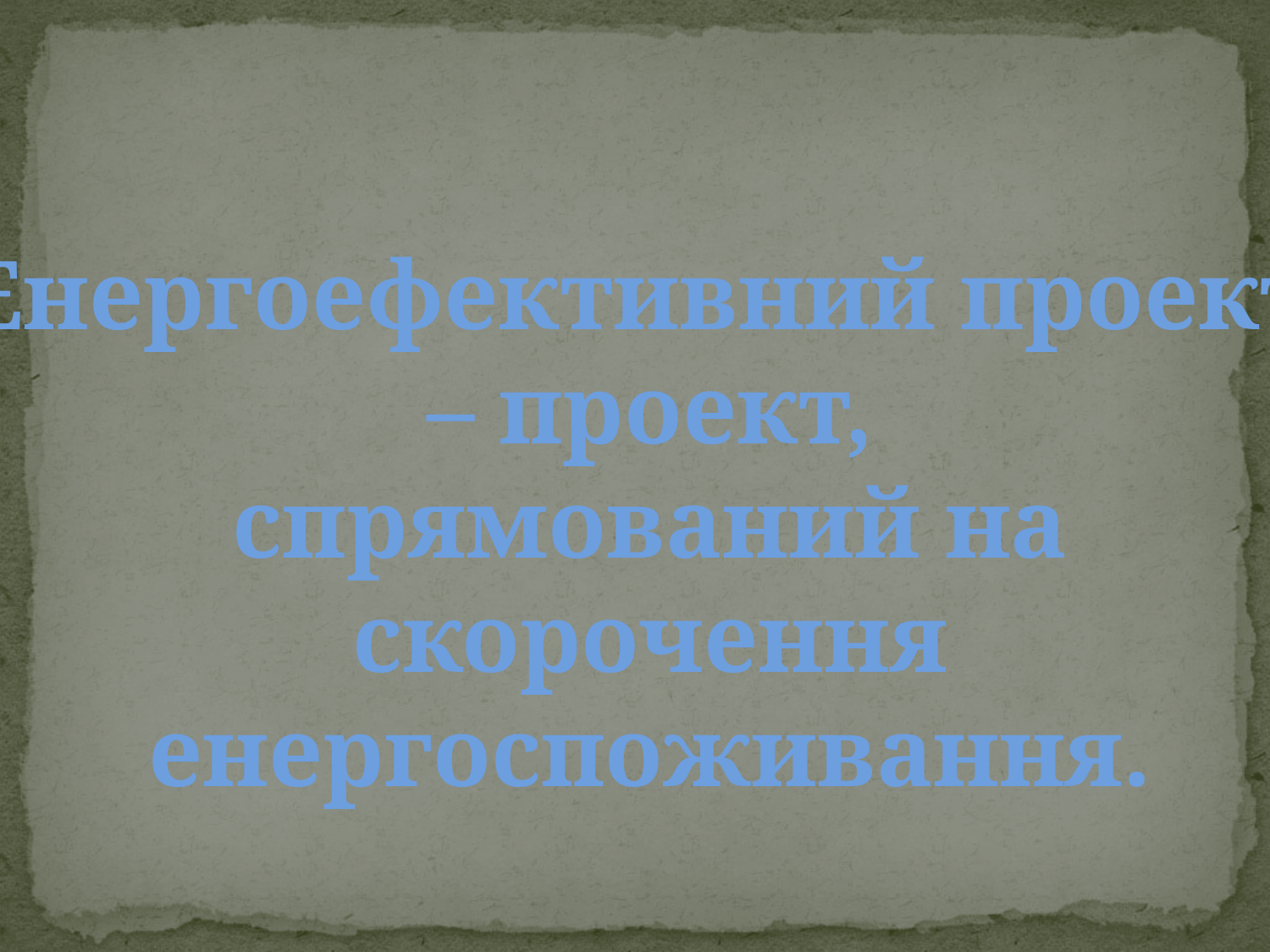

Енергоефективний проект
 – проект,
 спрямований на
 скорочення
 енергоспоживання.